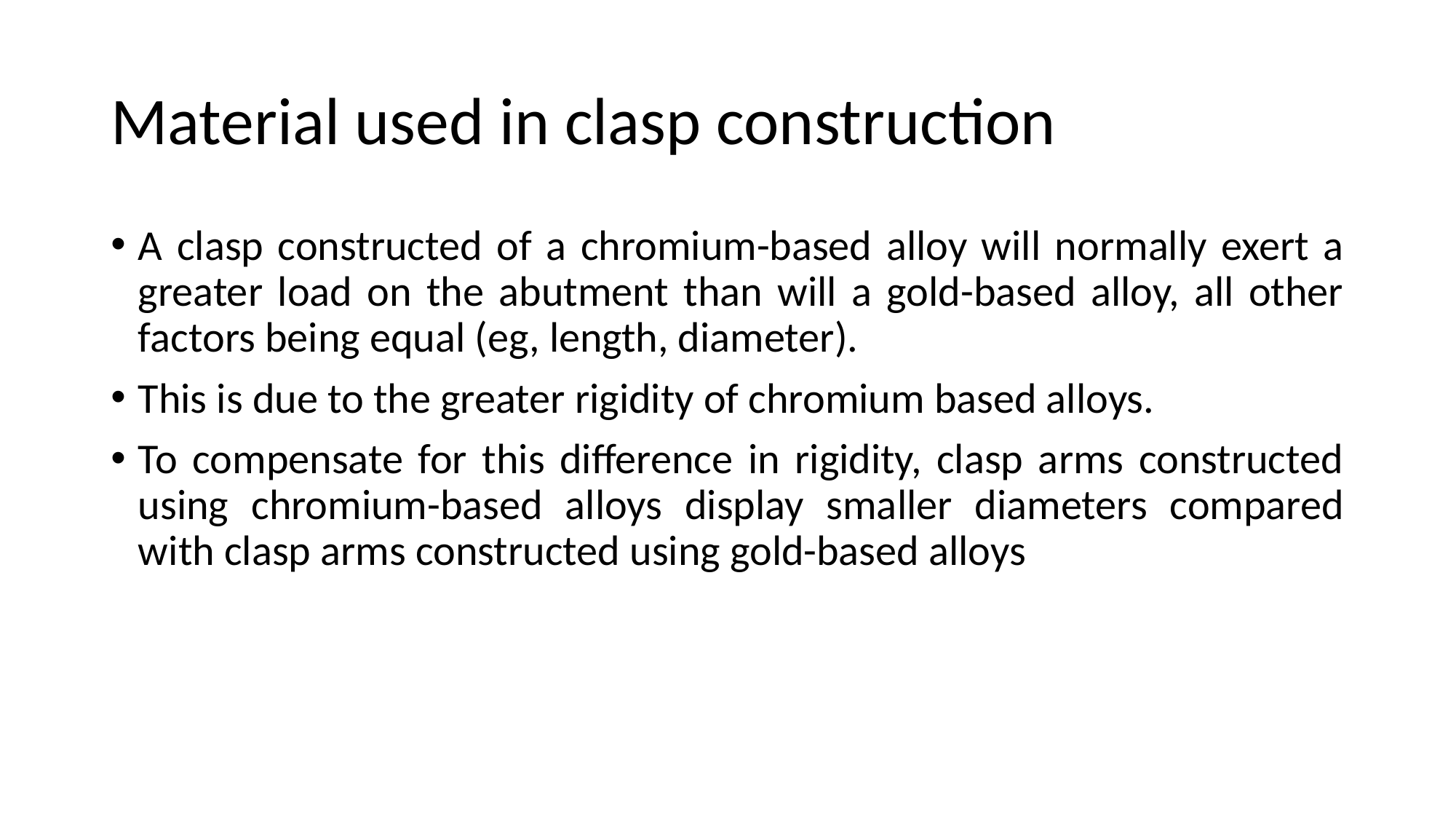

# Material used in clasp construction
A clasp constructed of a chromium-based alloy will normally exert a greater load on the abutment than will a gold-based alloy, all other factors being equal (eg, length, diameter).
This is due to the greater rigidity of chromium based alloys.
To compensate for this difference in rigidity, clasp arms constructed using chromium-based alloys display smaller diameters compared with clasp arms constructed using gold-based alloys